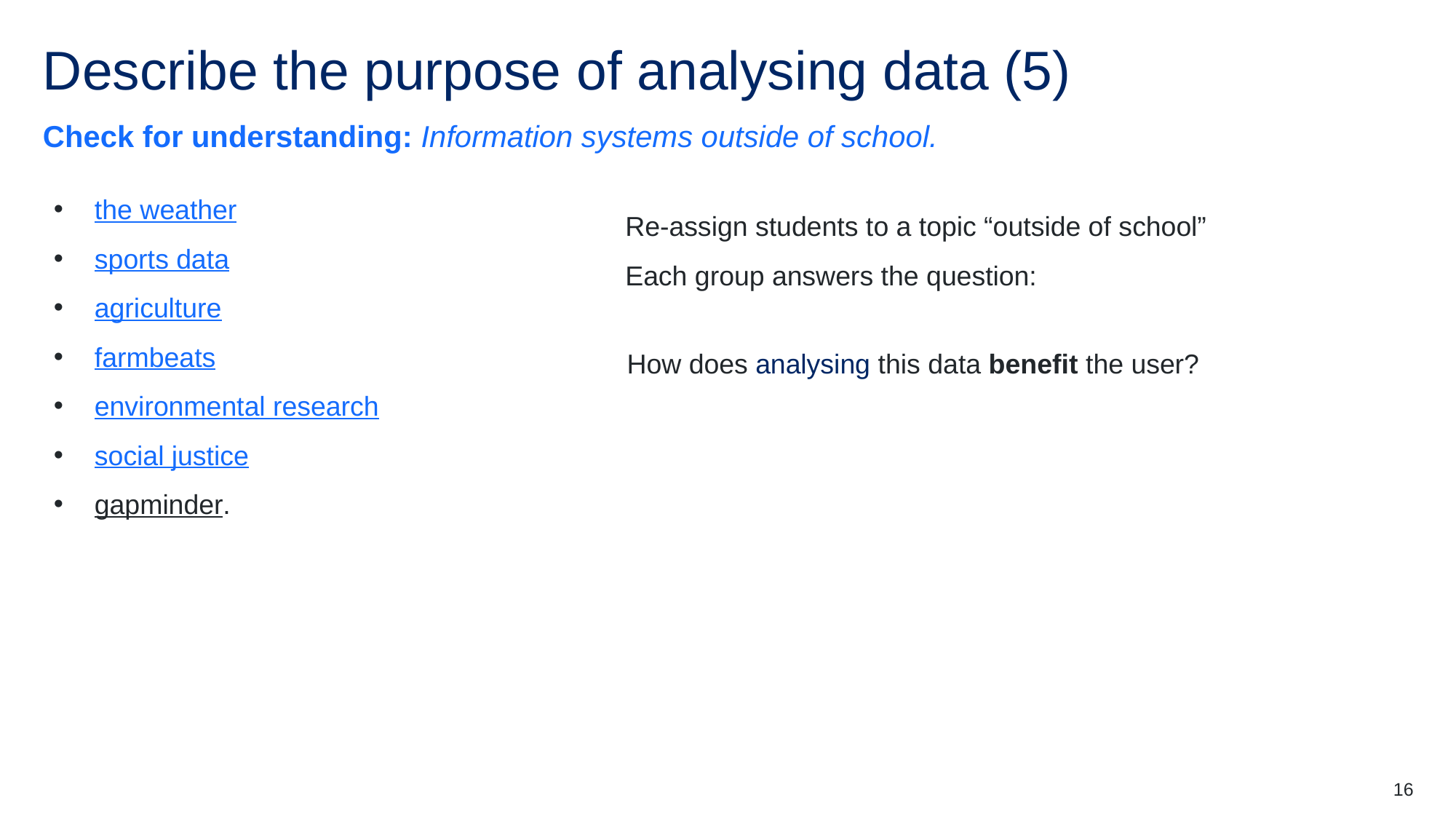

# Describe the purpose of analysing data (5)
Check for understanding: Information systems outside of school.
the weather
sports data
agriculture
farmbeats
environmental research
social justice
gapminder.

Re-assign students to a topic “outside of school”
Each group answers the question:
How does analysing this data benefit the user?

16